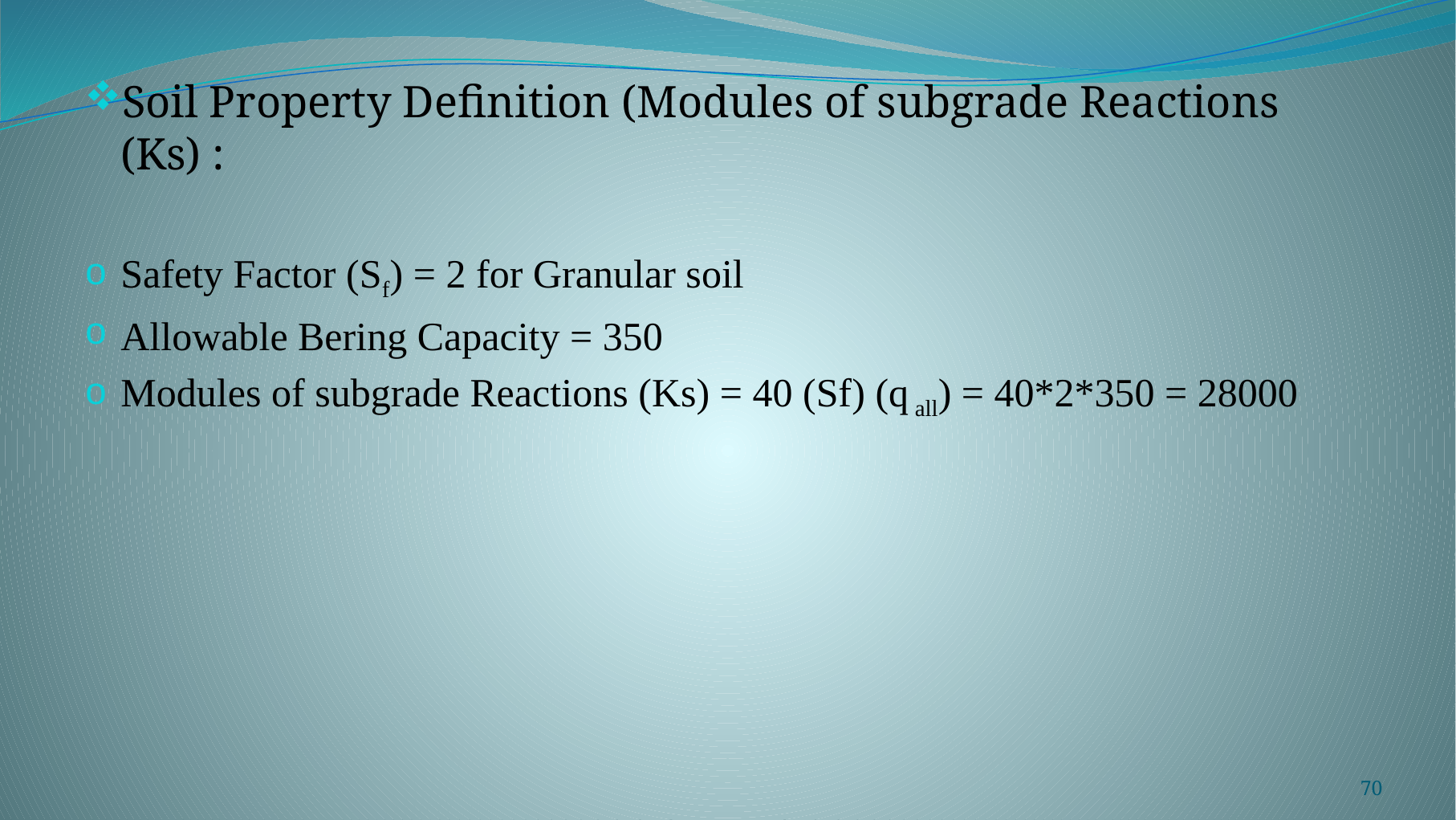

Soil Property Definition (Modules of subgrade Reactions (Ks) :

Safety Factor (Sf) = 2 for Granular soil
Allowable Bering Capacity = 350
Modules of subgrade Reactions (Ks) = 40 (Sf) (q all) = 40*2*350 = 28000

70